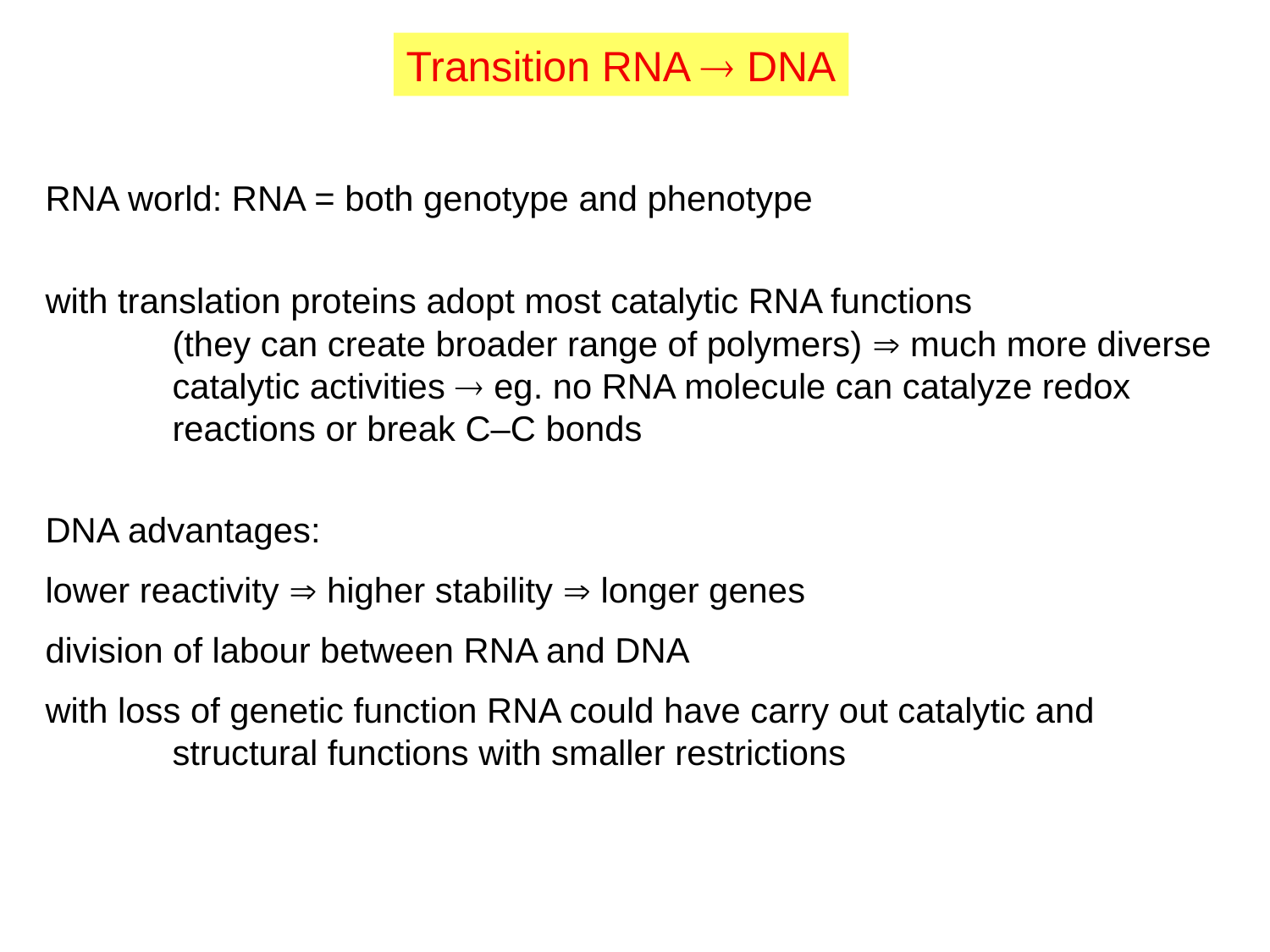

Transition RNA → DNA
RNA world: RNA = both genotype and phenotype
with translation proteins adopt most catalytic RNA functions
	(they can create broader range of polymers) ⇒ much more diverse
	catalytic activities → eg. no RNA molecule can catalyze redox
	reactions or break C–C bonds
DNA advantages:
lower reactivity ⇒ higher stability ⇒ longer genes
division of labour between RNA and DNA
with loss of genetic function RNA could have carry out catalytic and
	structural functions with smaller restrictions